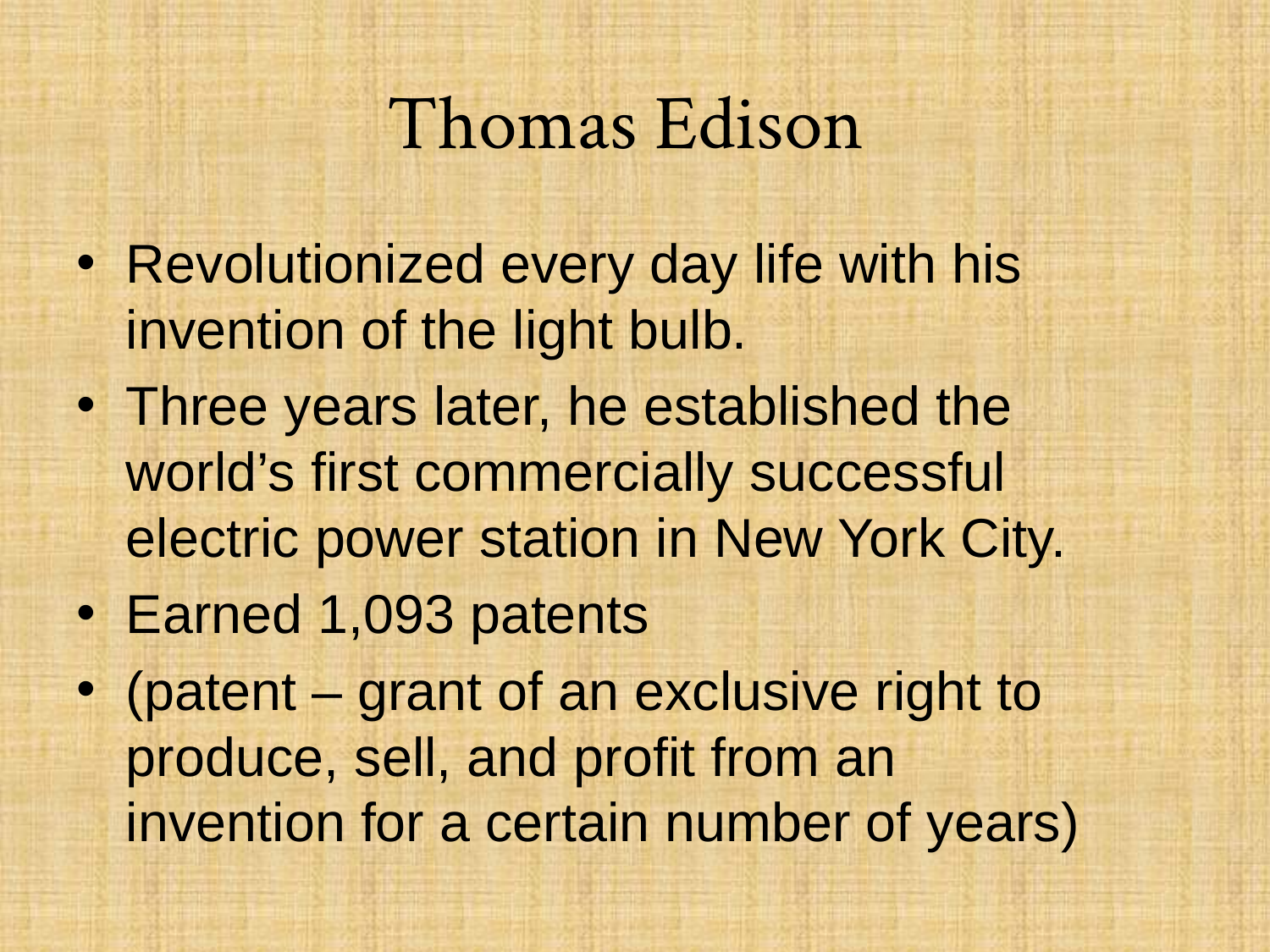

# Thomas Edison
Revolutionized every day life with his invention of the light bulb.
Three years later, he established the world’s first commercially successful electric power station in New York City.
Earned 1,093 patents
(patent – grant of an exclusive right to produce, sell, and profit from an invention for a certain number of years)